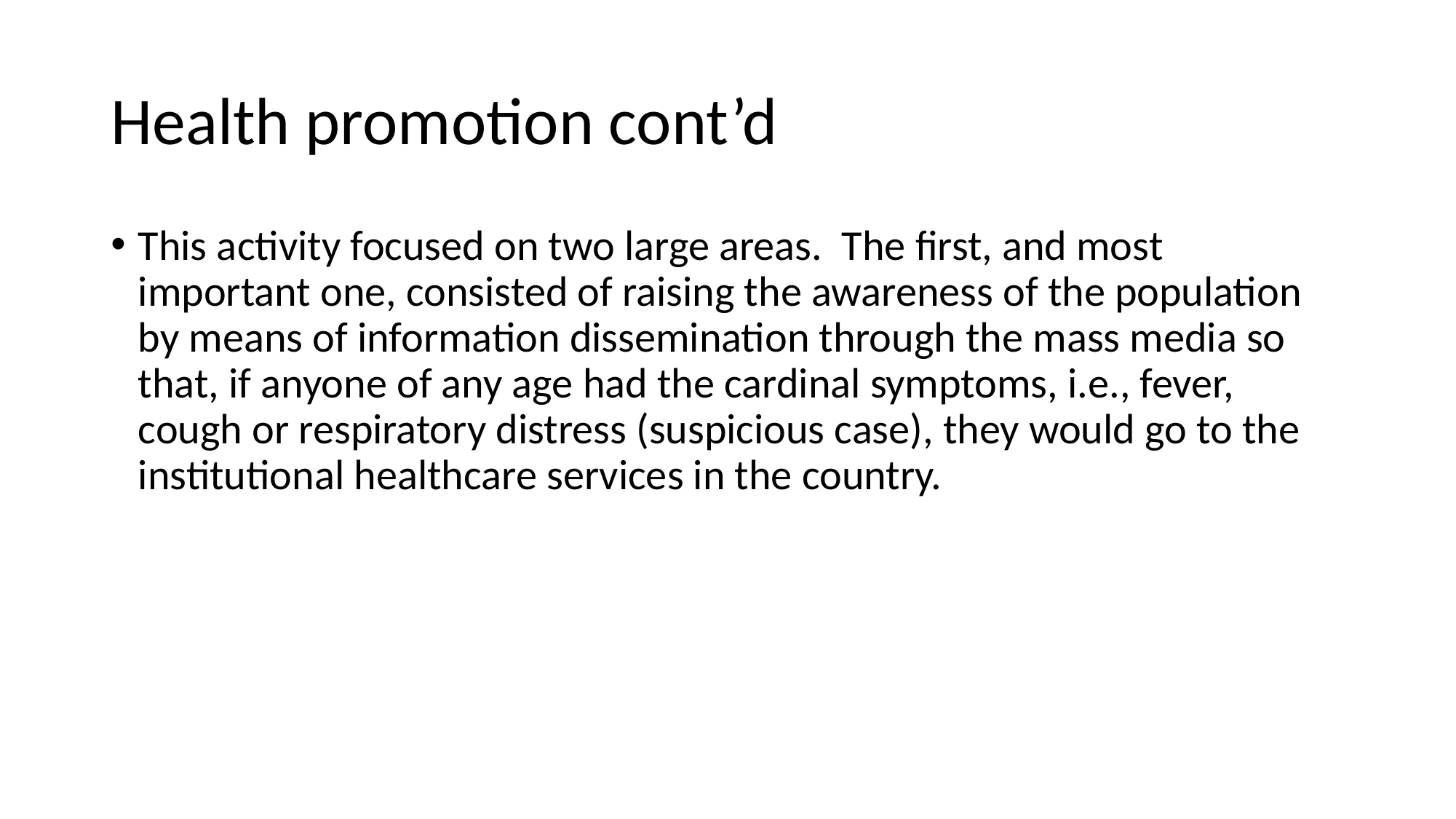

# Health promotion cont’d
This activity focused on two large areas.  The first, and most important one, consisted of raising the awareness of the population by means of information dissemination through the mass media so that, if anyone of any age had the cardinal symptoms, i.e., fever, cough or respiratory distress (suspicious case), they would go to the institutional healthcare services in the country.